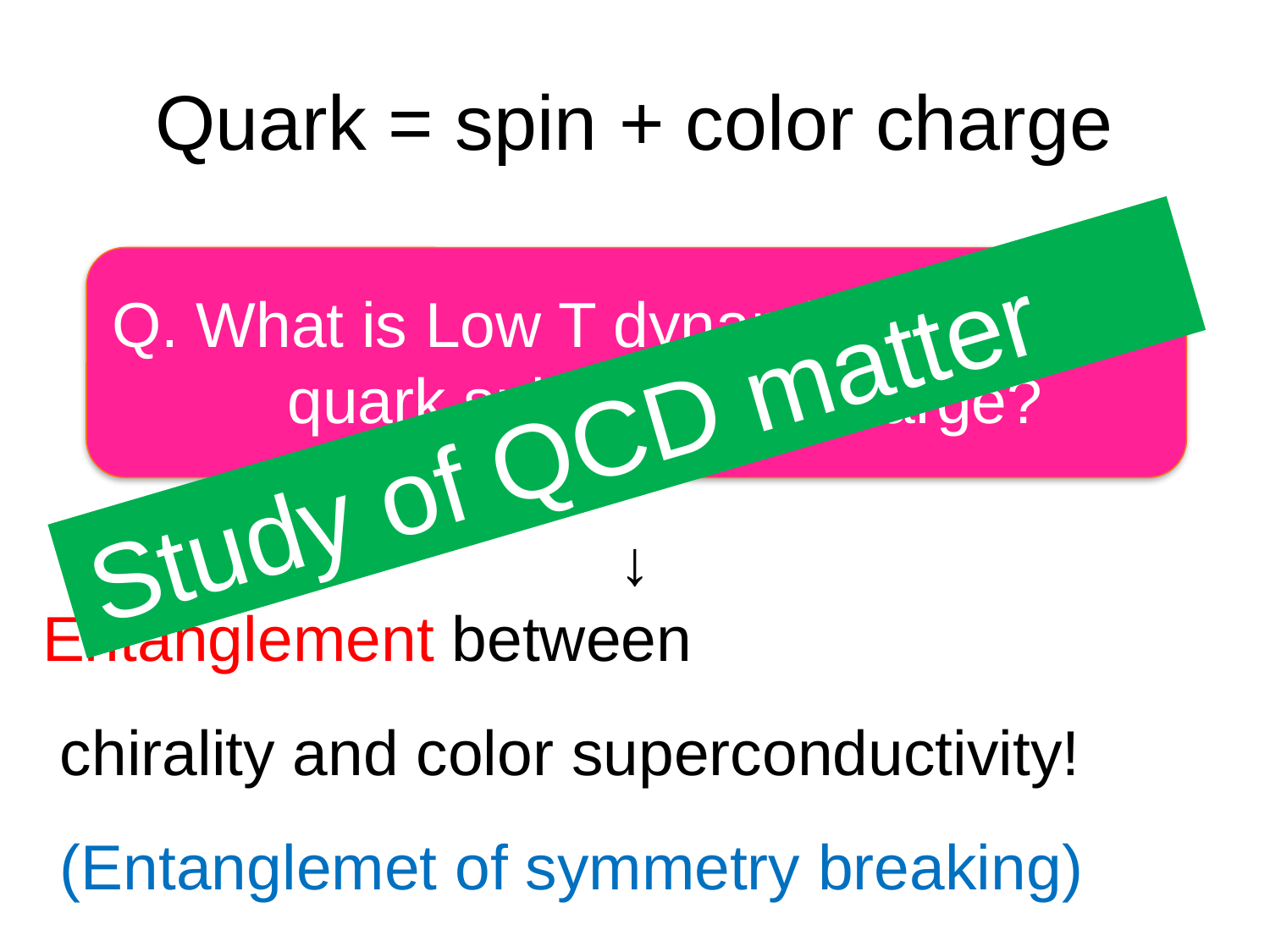

Quark = spin + color charge

Q. What is Low T dynamics of
          quark spin & color charge?
 Study of QCD matter
↓
Entanglement between
 chirality and color superconductivity!
 (Entanglemet of symmetry breaking)